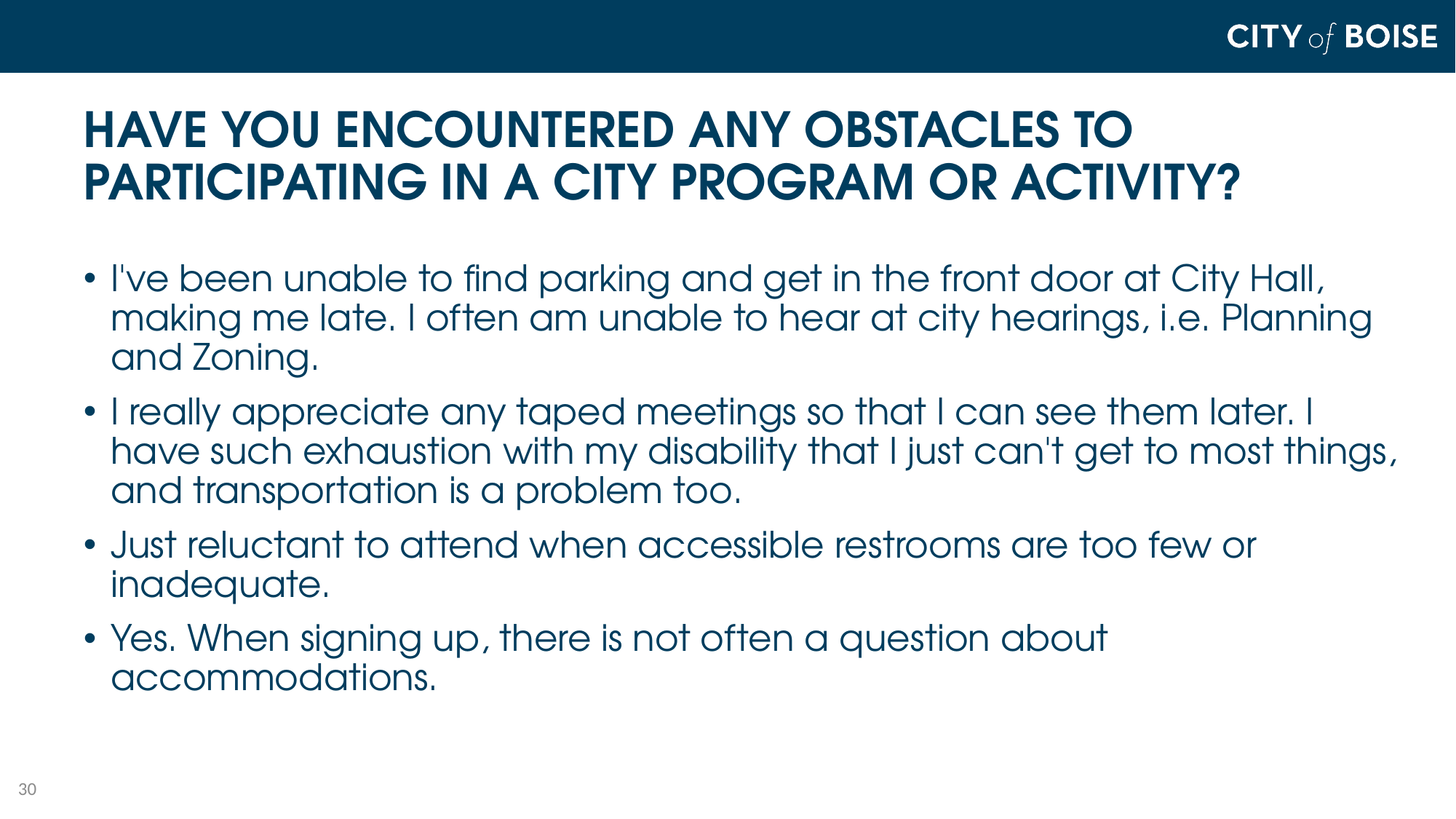

# Have you encountered any obstacles to participating in a city program or activity?
I've been unable to find parking and get in the front door at City Hall, making me late. I often am unable to hear at city hearings, i.e. Planning and Zoning.
I really appreciate any taped meetings so that I can see them later. I have such exhaustion with my disability that I just can't get to most things, and transportation is a problem too.
Just reluctant to attend when accessible restrooms are too few or inadequate.
Yes. When signing up, there is not often a question about accommodations.
30